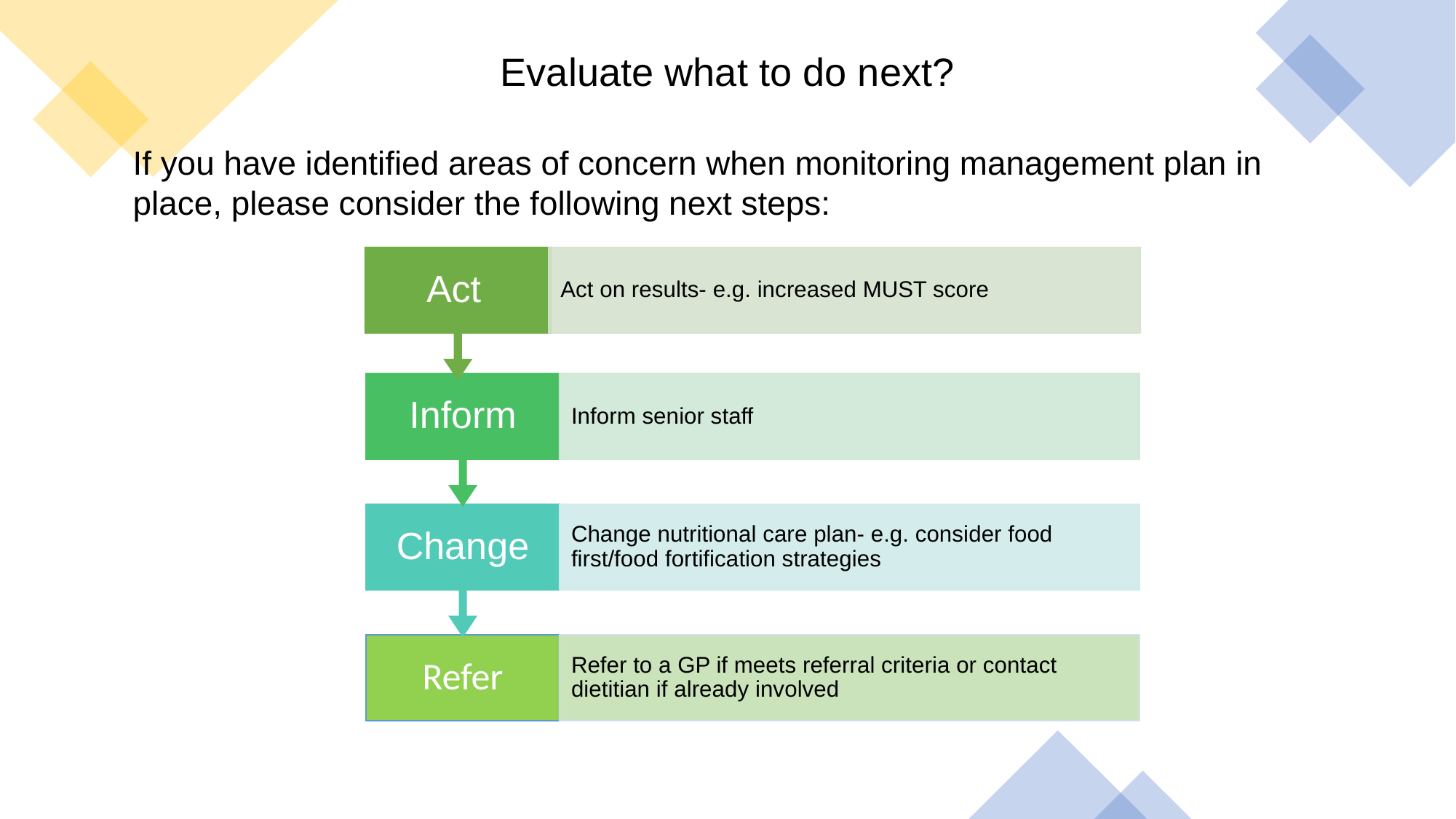

Evaluate what to do next?

If you have identified areas of concern when monitoring management plan in place, please consider the following next steps:

Refer
Refer to a GP if meets referral criteria or contact dietitian if already involved
Change
Change nutritional care plan- e.g. consider food first/food fortification strategies
Inform
Inform senior staff
Act
Act on results- e.g. increased MUST score